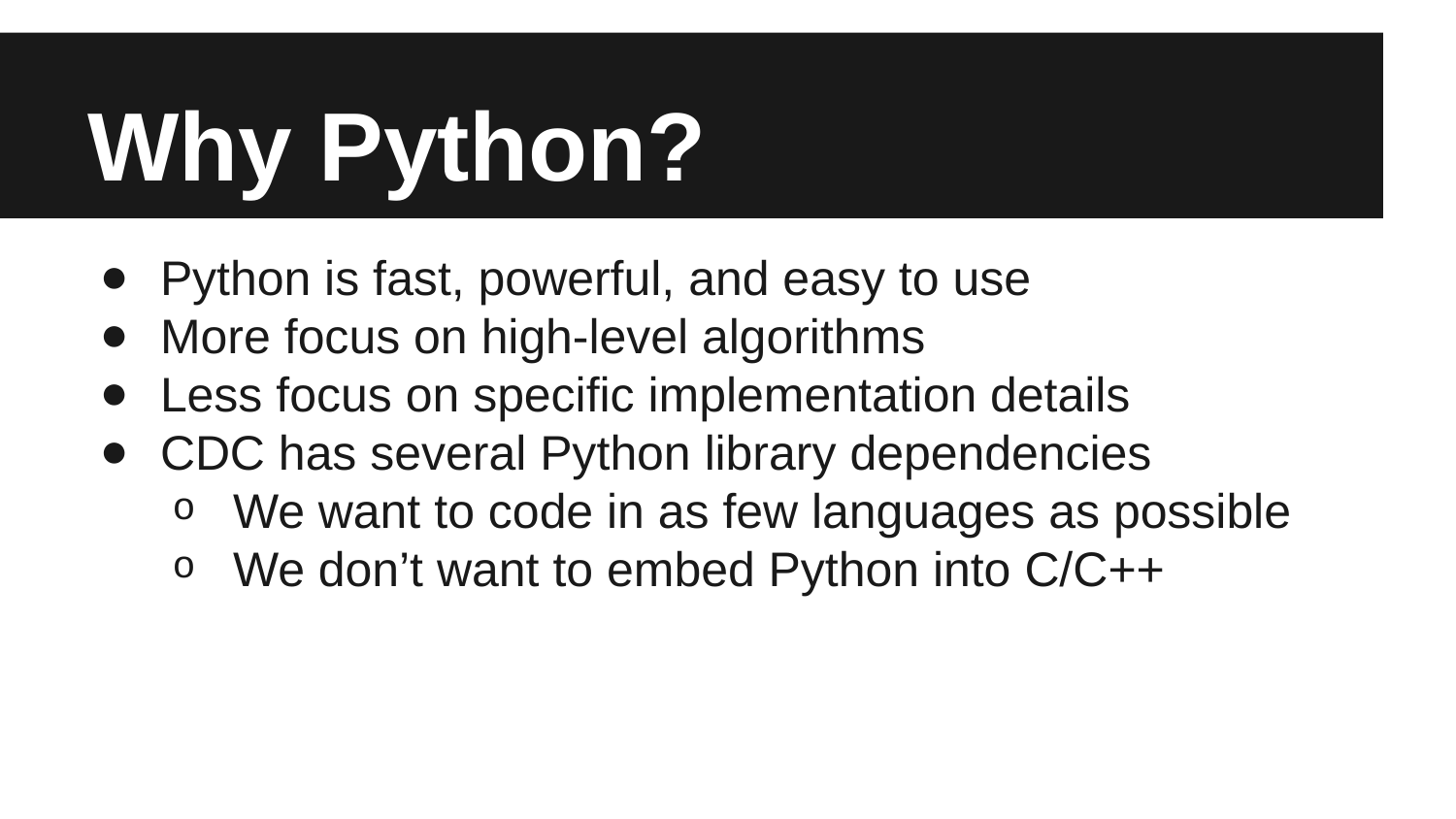

# Why Python?
Python is fast, powerful, and easy to use
More focus on high-level algorithms
Less focus on specific implementation details
CDC has several Python library dependencies
We want to code in as few languages as possible
We don’t want to embed Python into C/C++